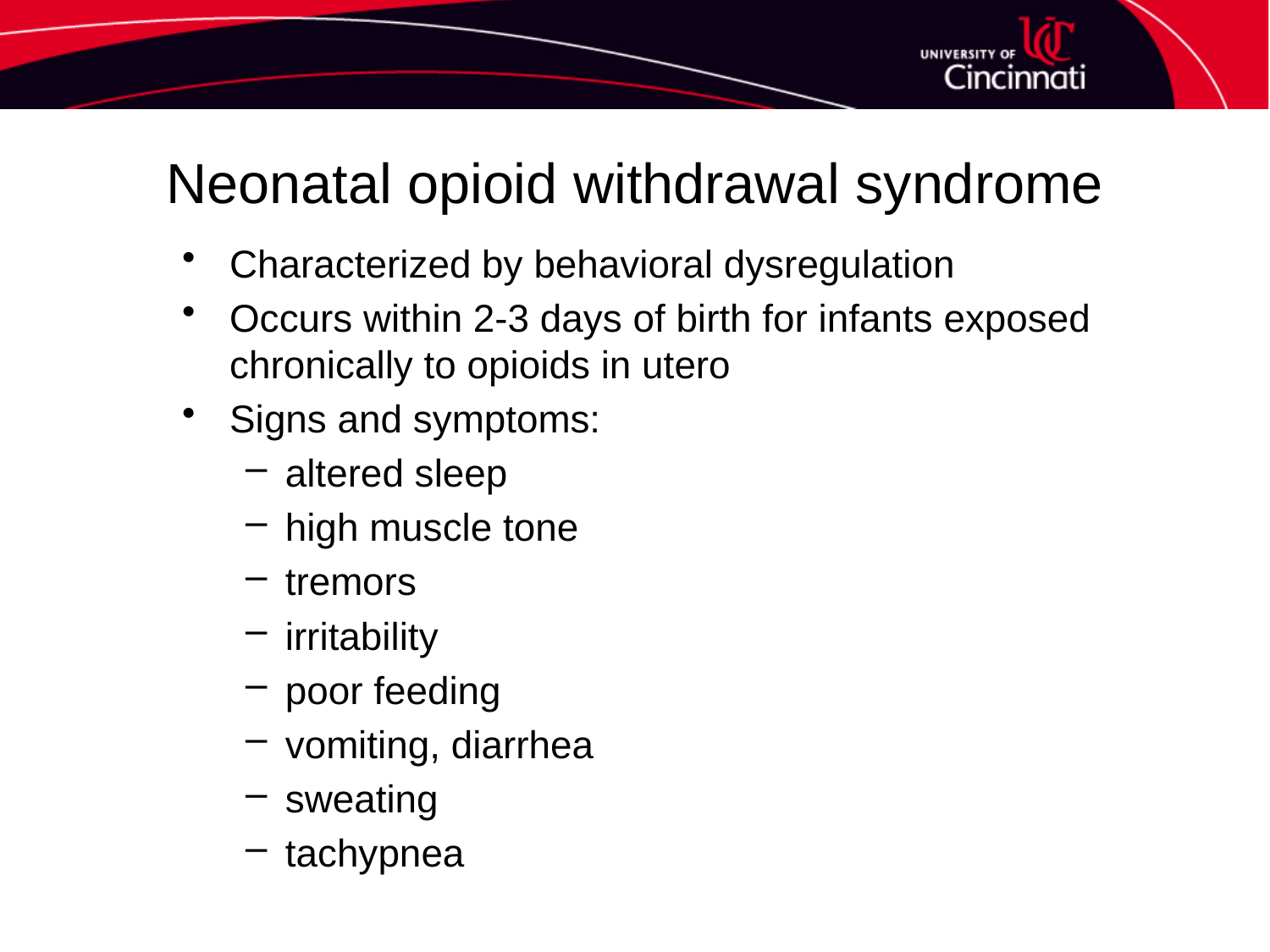

# Neonatal opioid withdrawal syndrome
Characterized by behavioral dysregulation
Occurs within 2-3 days of birth for infants exposed chronically to opioids in utero
Signs and symptoms:
altered sleep
high muscle tone
tremors
irritability
poor feeding
vomiting, diarrhea
sweating
tachypnea